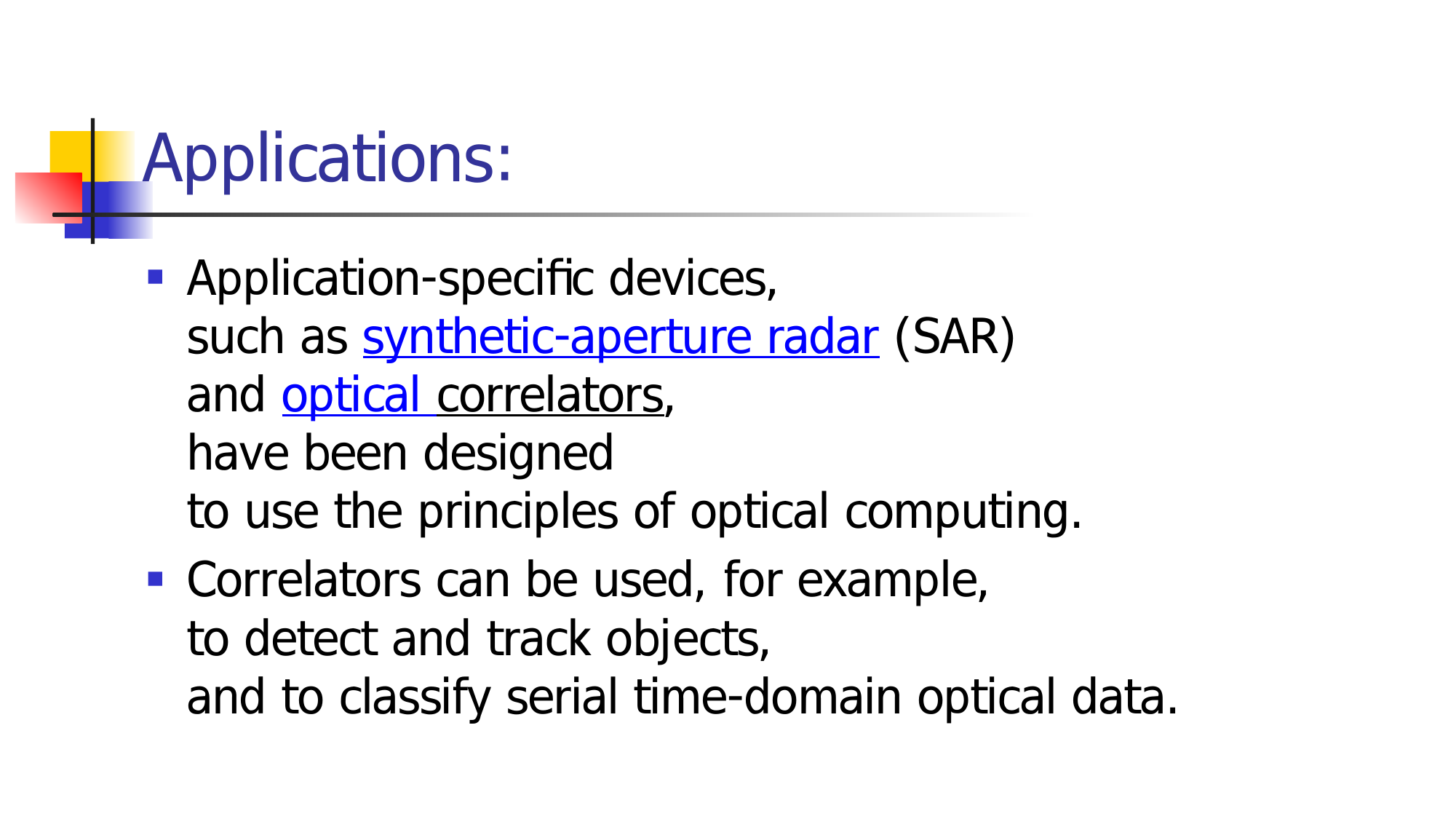

# Applications:
Application-specific devices,
such as synthetic-aperture radar (SAR)
and optical correlators,
have been designed
to use the principles of optical computing.
Correlators can be used, for example,
to detect and track objects,
and to classify serial time-domain optical data.